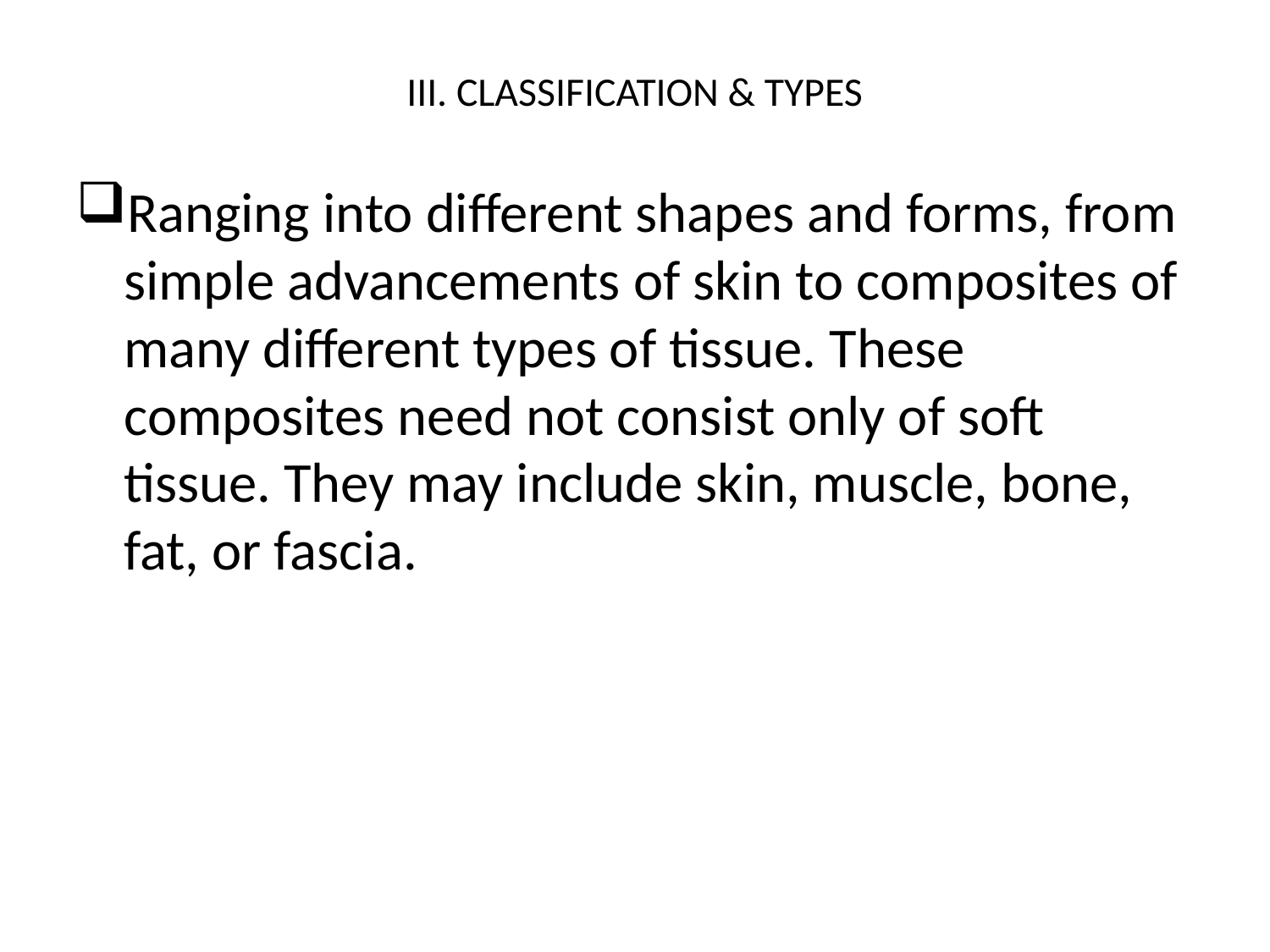

# III. CLASSIFICATION & TYPES
Ranging into different shapes and forms, from simple advancements of skin to composites of many different types of tissue. These composites need not consist only of soft tissue. They may include skin, muscle, bone, fat, or fascia.